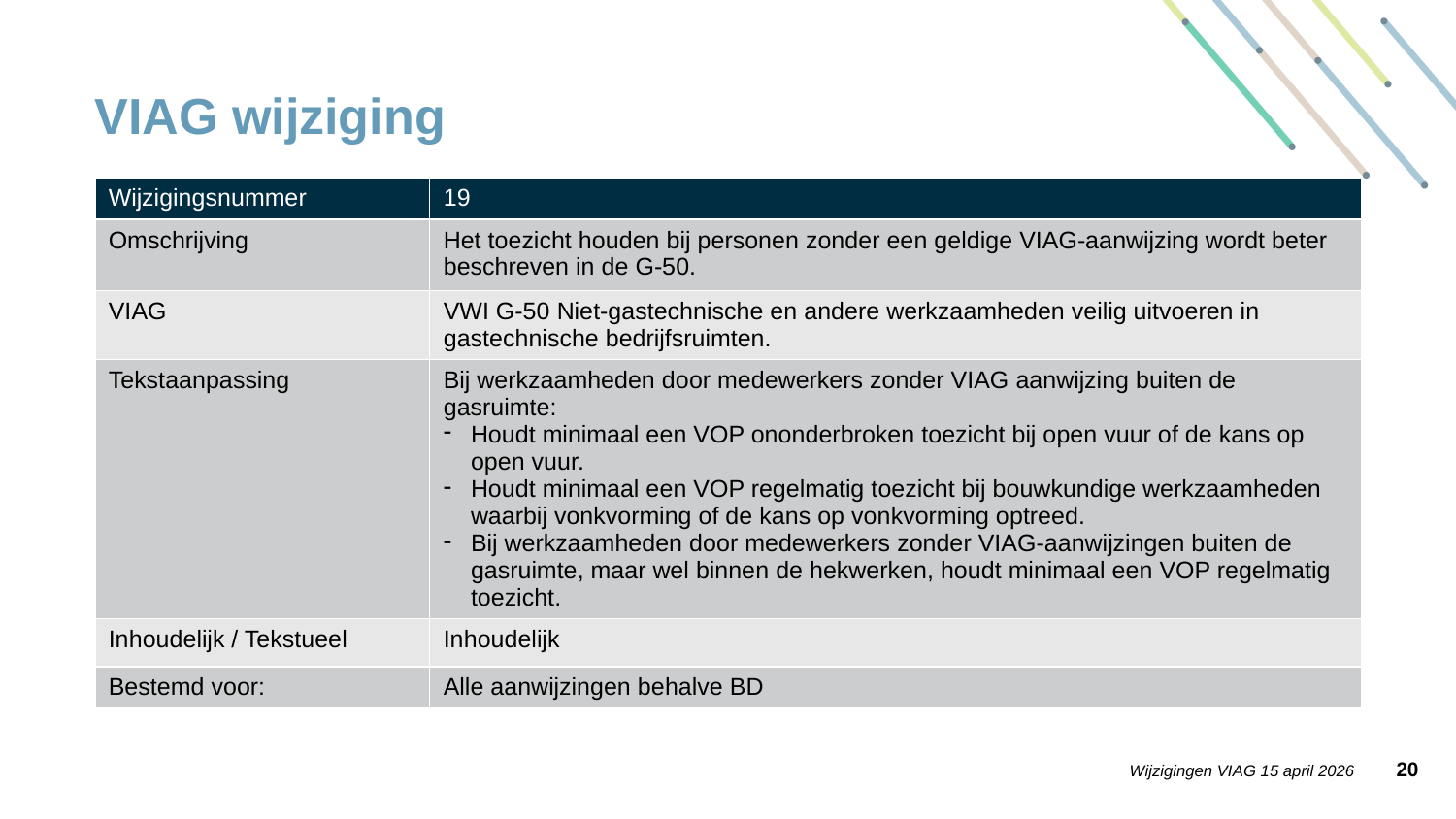

# VIAG wijziging
| Wijzigingsnummer | 19 |
| --- | --- |
| Omschrijving | Het toezicht houden bij personen zonder een geldige VIAG-aanwijzing wordt beter beschreven in de G-50. |
| VIAG | VWI G-50 Niet-gastechnische en andere werkzaamheden veilig uitvoeren in gastechnische bedrijfsruimten. |
| Tekstaanpassing | Bij werkzaamheden door medewerkers zonder VIAG aanwijzing buiten de gasruimte: Houdt minimaal een VOP ononderbroken toezicht bij open vuur of de kans op open vuur. Houdt minimaal een VOP regelmatig toezicht bij bouwkundige werkzaamheden waarbij vonkvorming of de kans op vonkvorming optreed. Bij werkzaamheden door medewerkers zonder VIAG-aanwijzingen buiten de gasruimte, maar wel binnen de hekwerken, houdt minimaal een VOP regelmatig toezicht. |
| Inhoudelijk / Tekstueel | Inhoudelijk |
| Bestemd voor: | Alle aanwijzingen behalve BD |
20
Wijzigingen VIAG 15 april 2026